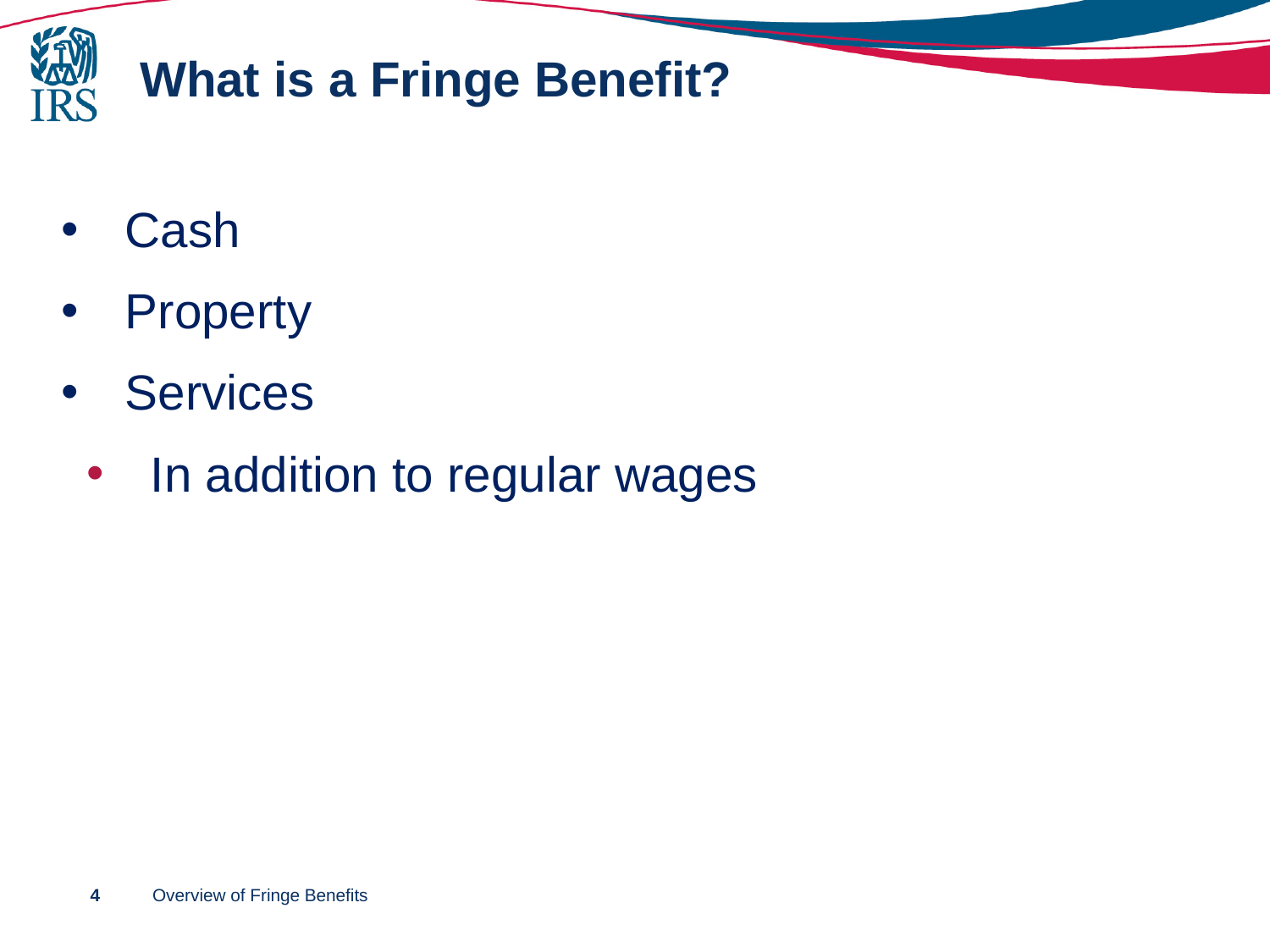

# What is a Fringe Benefit?
Cash
Property
Services
In addition to regular wages

4
Overview of Fringe Benefits